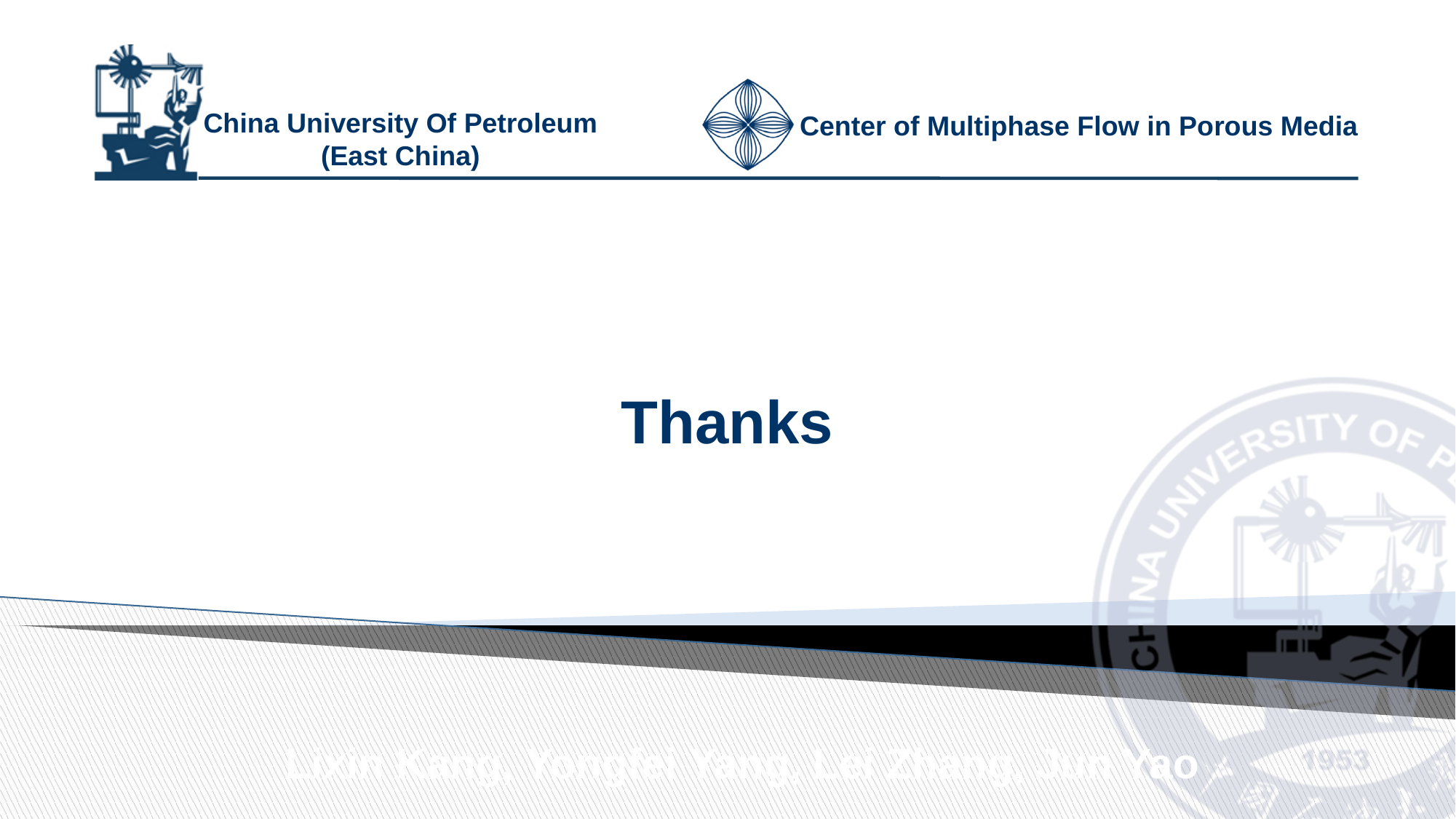

Thanks
Lixin Kang, Yongfei Yang, Lei Zhang, Jun Yao